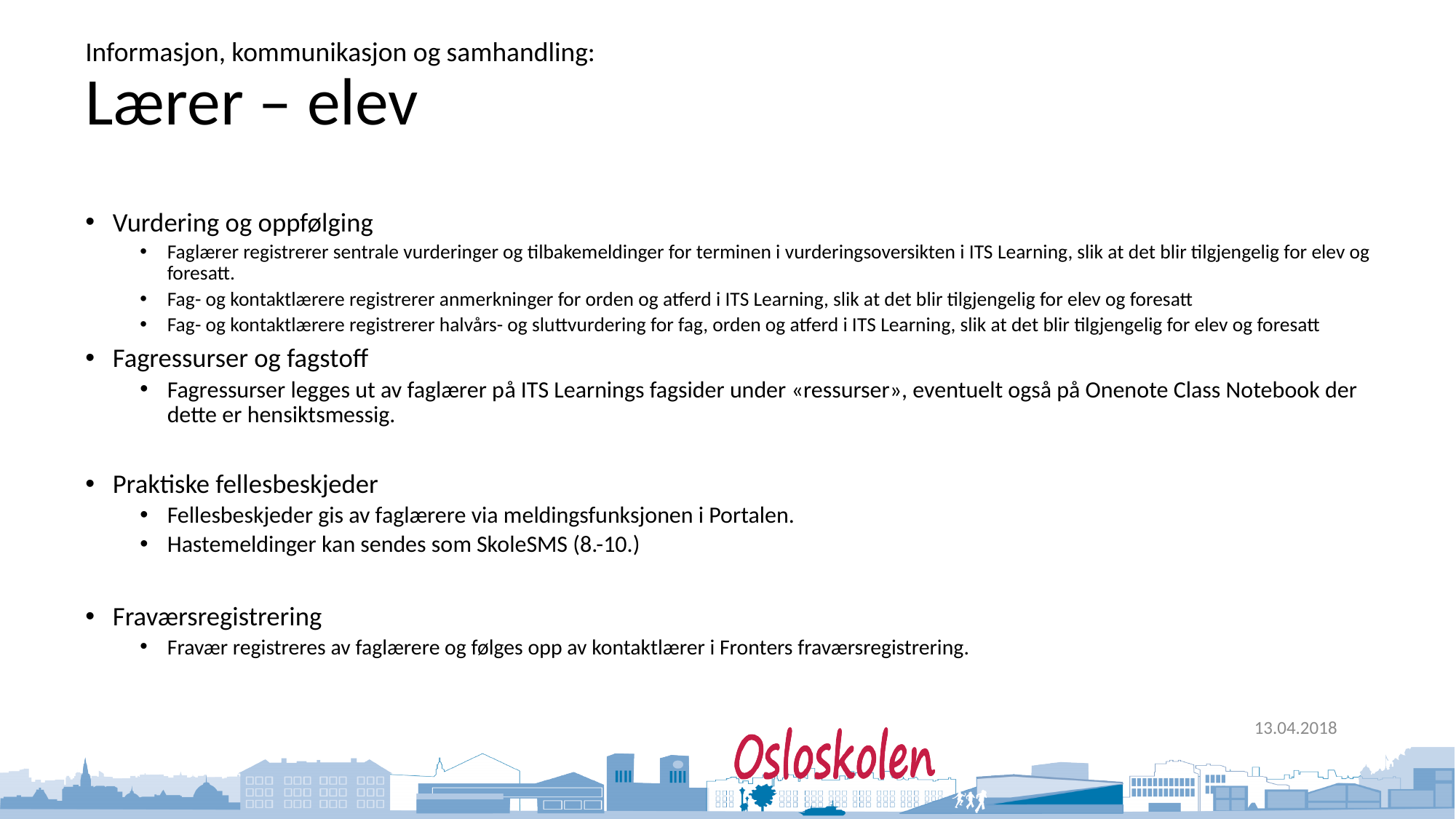

# Informasjon, kommunikasjon og samhandling: Lærer – elev
Vurdering og oppfølging
Faglærer registrerer sentrale vurderinger og tilbakemeldinger for terminen i vurderingsoversikten i ITS Learning, slik at det blir tilgjengelig for elev og foresatt.
Fag- og kontaktlærere registrerer anmerkninger for orden og atferd i ITS Learning, slik at det blir tilgjengelig for elev og foresatt
Fag- og kontaktlærere registrerer halvårs- og sluttvurdering for fag, orden og atferd i ITS Learning, slik at det blir tilgjengelig for elev og foresatt
Fagressurser og fagstoff
Fagressurser legges ut av faglærer på ITS Learnings fagsider under «ressurser», eventuelt også på Onenote Class Notebook der dette er hensiktsmessig.

Praktiske fellesbeskjeder
Fellesbeskjeder gis av faglærere via meldingsfunksjonen i Portalen.
Hastemeldinger kan sendes som SkoleSMS (8.-10.)

Fraværsregistrering
Fravær registreres av faglærere og følges opp av kontaktlærer i Fronters fraværsregistrering.